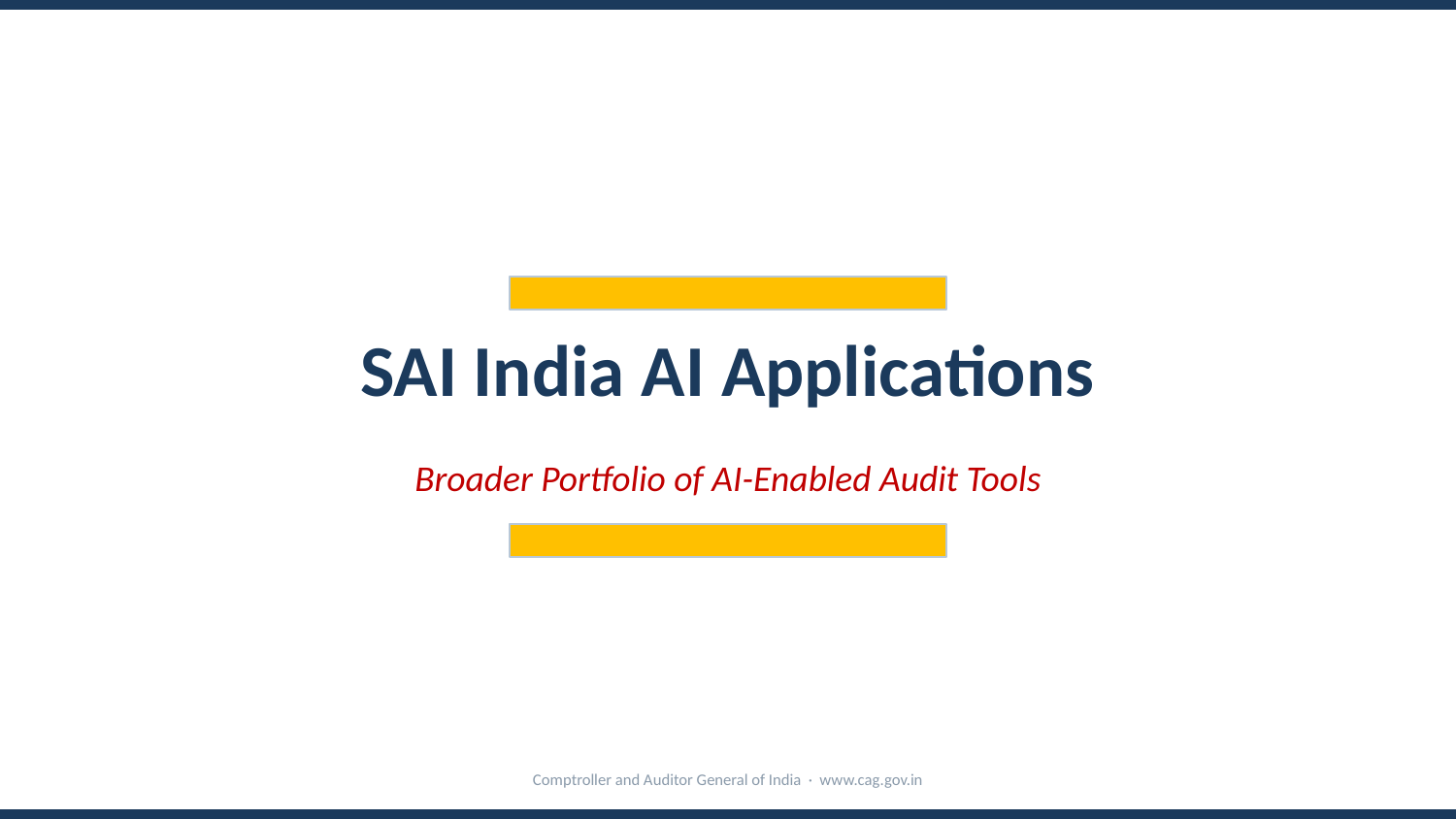

SAI India AI Applications
Broader Portfolio of AI-Enabled Audit Tools

Comptroller and Auditor General of India  ·  www.cag.gov.in